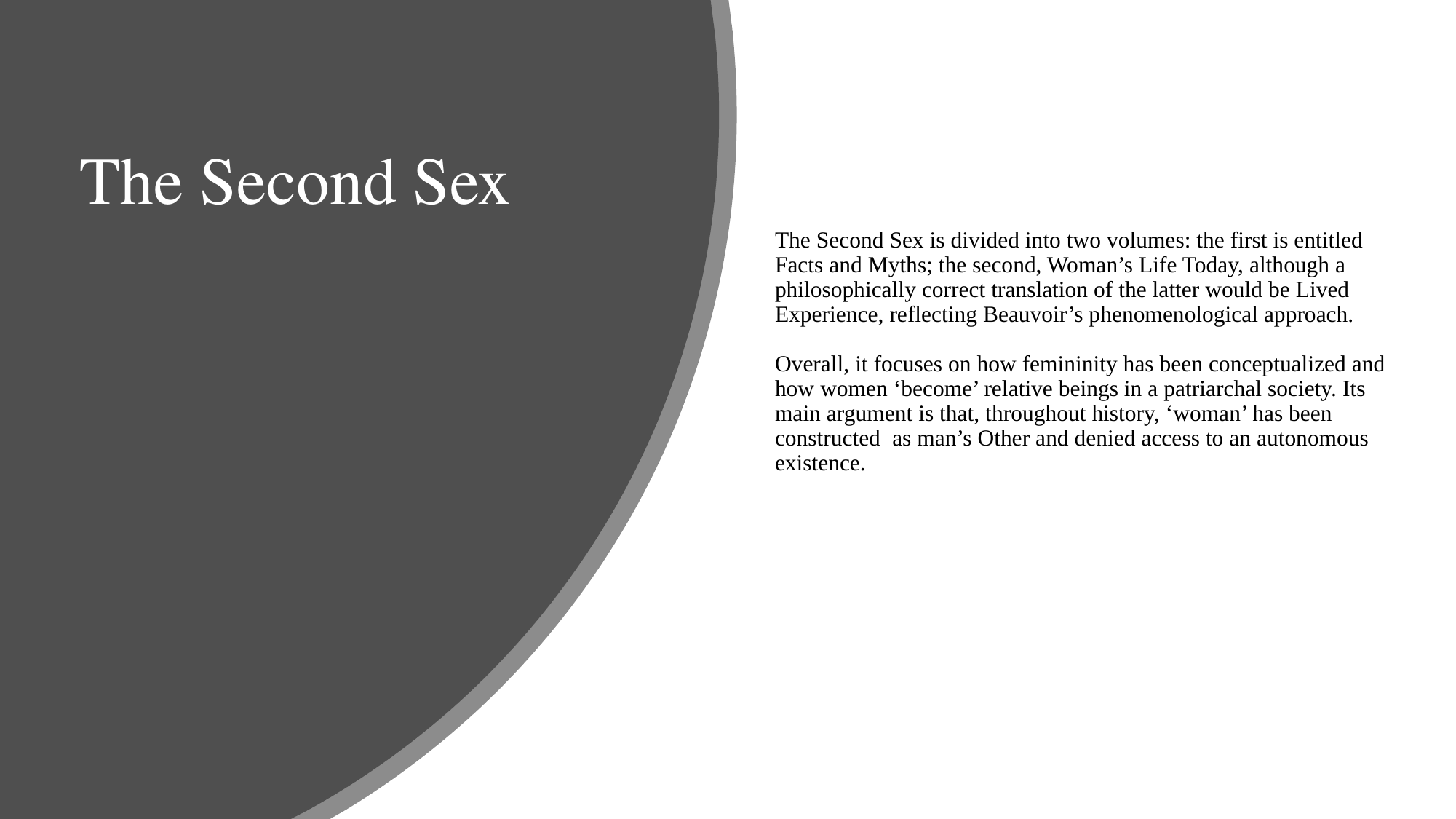

The Second Sex
# The Second Sex is divided into two volumes: the first is entitled Facts and Myths; the second, Woman’s Life Today, although a philosophically correct translation of the latter would be Lived Experience, reflecting Beauvoir’s phenomenological approach. Overall, it focuses on how femininity has been conceptualized and how women ‘become’ relative beings in a patriarchal society. Its main argument is that, throughout history, ‘woman’ has been constructed  as man’s Other and denied access to an autonomous existence.